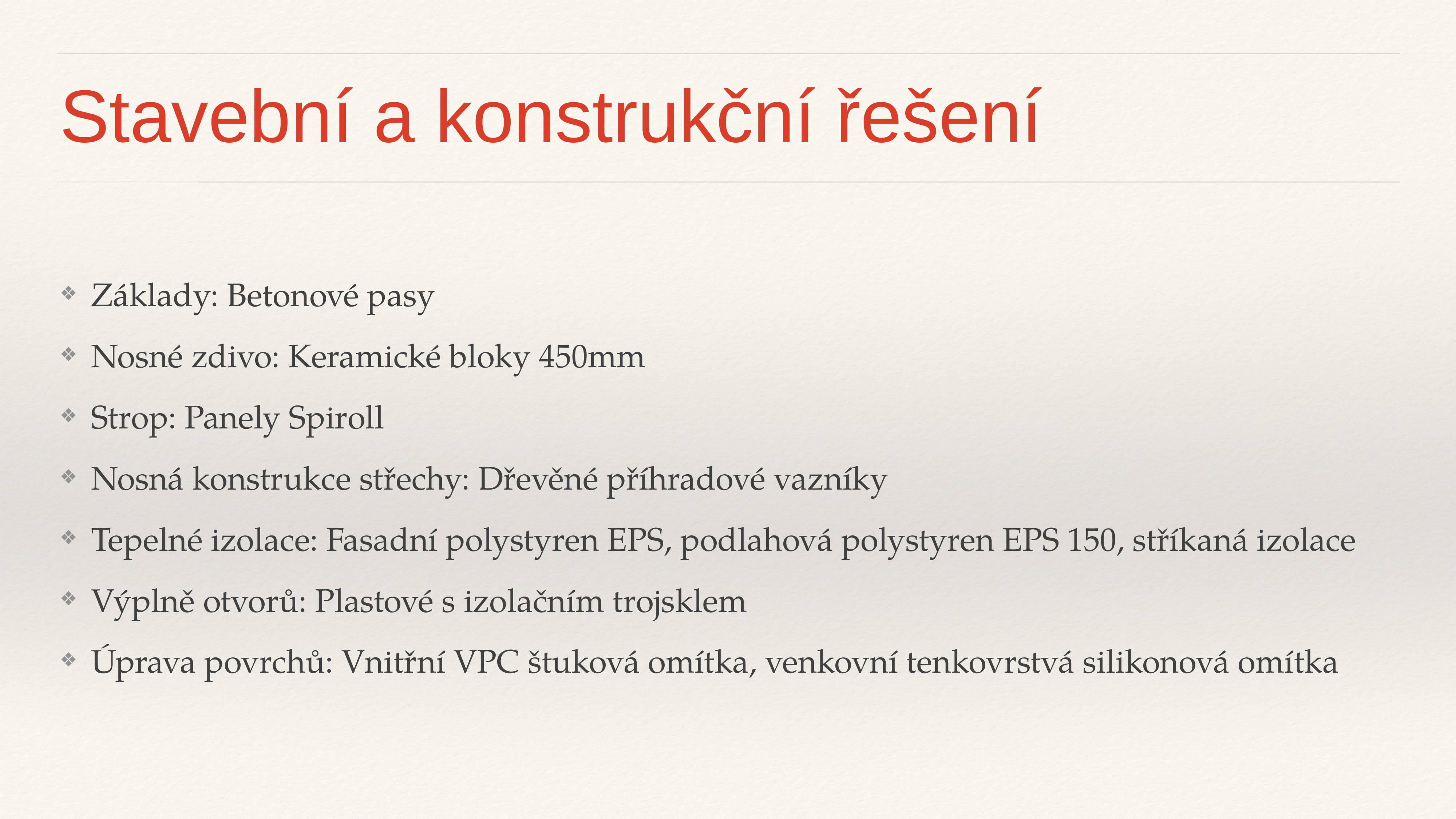

# Stavební a konstrukční řešení
Základy: Betonové pasy
Nosné zdivo: Keramické bloky 450mm
Strop: Panely Spiroll
Nosná konstrukce střechy: Dřevěné příhradové vazníky
Tepelné izolace: Fasadní polystyren EPS, podlahová polystyren EPS 150, stříkaná izolace
Výplně otvorů: Plastové s izolačním trojsklem
Úprava povrchů: Vnitřní VPC štuková omítka, venkovní tenkovrstvá silikonová omítka